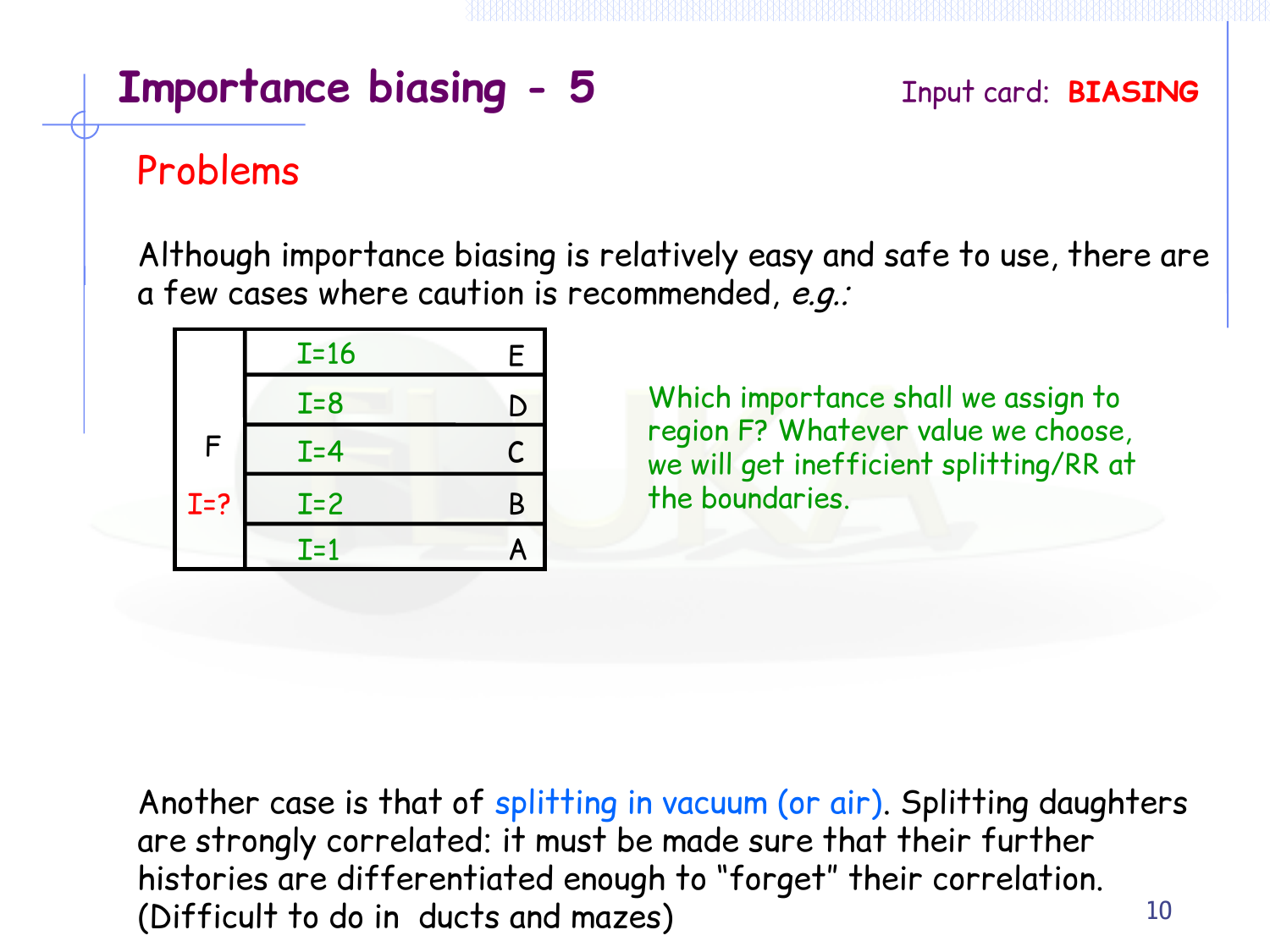

Importance biasing - 5                             Input card:  BIASING
Problems

Although importance biasing is relatively easy and safe to use, there are a few cases where caution is recommended, e.g.:

Another case is that of splitting in vacuum (or air). Splitting daughters are strongly correlated: it must be made sure that their further histories are differentiated enough to “forget” their correlation. (Difficult to do in  ducts and mazes)

This applies in part also to muons: The differentiation provided by multiple scattering and by dE/dx fluctuations is not always sufficient.

I=16
E
Which importance shall we assign to
region F? Whatever value we choose,
we will get inefficient splitting/RR at
the boundaries.

I=8
D
F

I=4
C

I=?
I=2
B

I=1
A
10